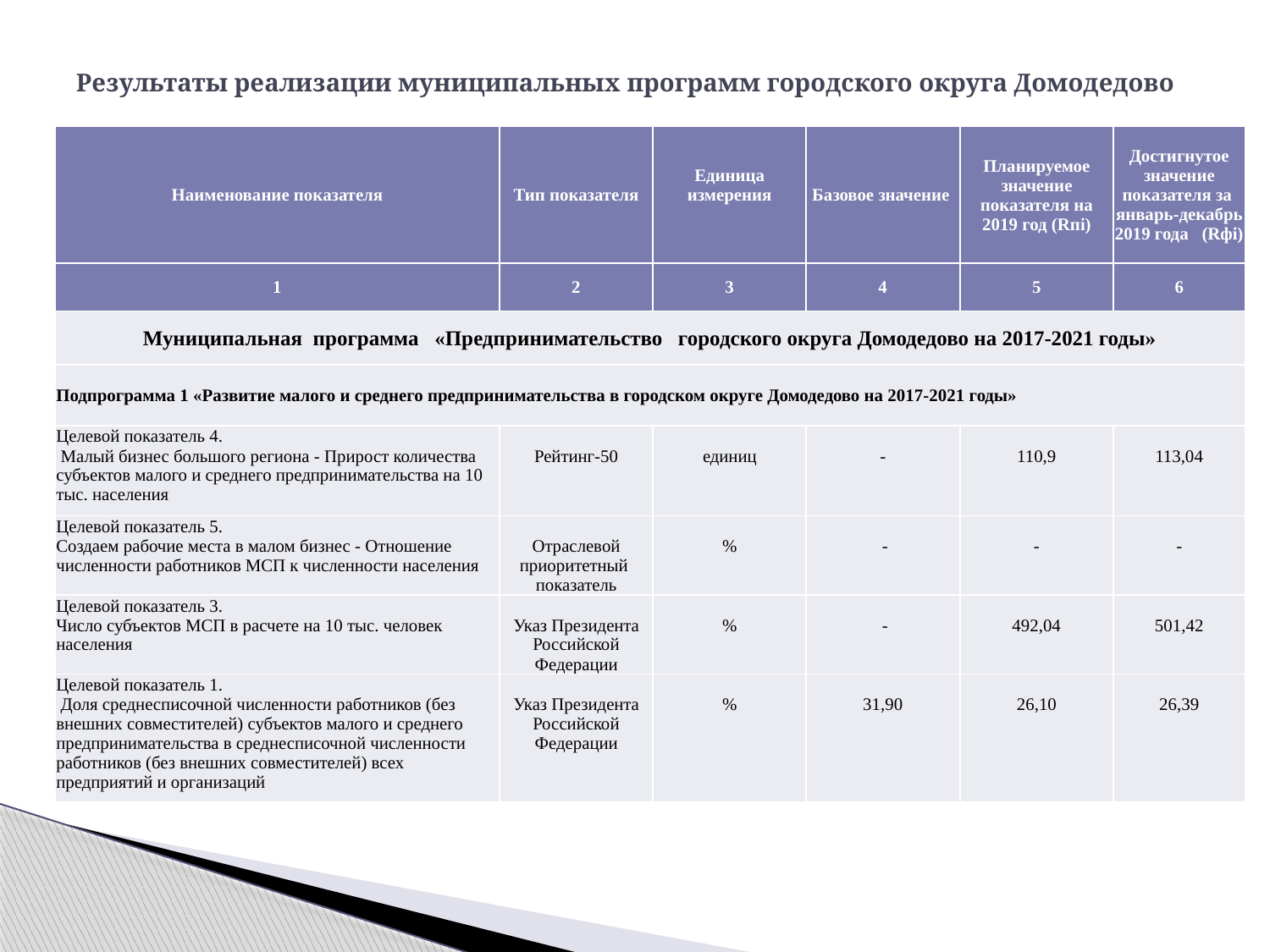

# Результаты реализации муниципальных программ городского округа Домодедово
| Наименование показателя | Тип показателя | Единица измерения | Базовое значение | Планируемое значение показателя на 2019 год (Rпi) | Достигнутое значение показателя за январь-декабрь 2019 года (Rфi) |
| --- | --- | --- | --- | --- | --- |
| 1 | 2 | 3 | 4 | 5 | 6 |
| Муниципальная программа «Предпринимательство городского округа Домодедово на 2017-2021 годы» |  |  |  |  |  |
| Подпрограмма 1 «Развитие малого и среднего предпринимательства в городском округе Домодедово на 2017-2021 годы» |  |  |  |  |  |
| Целевой показатель 4. Малый бизнес большого региона - Прирост количества субъектов малого и среднего предпринимательства на 10 тыс. населения | Рейтинг-50 | единиц | - | 110,9 | 113,04 |
| Целевой показатель 5. Создаем рабочие места в малом бизнес - Отношение численности работников МСП к численности населения | Отраслевой приоритетный показатель | % | - | - | - |
| Целевой показатель 3. Число субъектов МСП в расчете на 10 тыс. человек населения | Указ Президента Российской Федерации | % | - | 492,04 | 501,42 |
| Целевой показатель 1. Доля среднесписочной численности работников (без внешних совместителей) субъектов малого и среднего предпринимательства в среднесписочной численности работников (без внешних совместителей) всех предприятий и организаций | Указ Президента Российской Федерации | % | 31,90 | 26,10 | 26,39 |